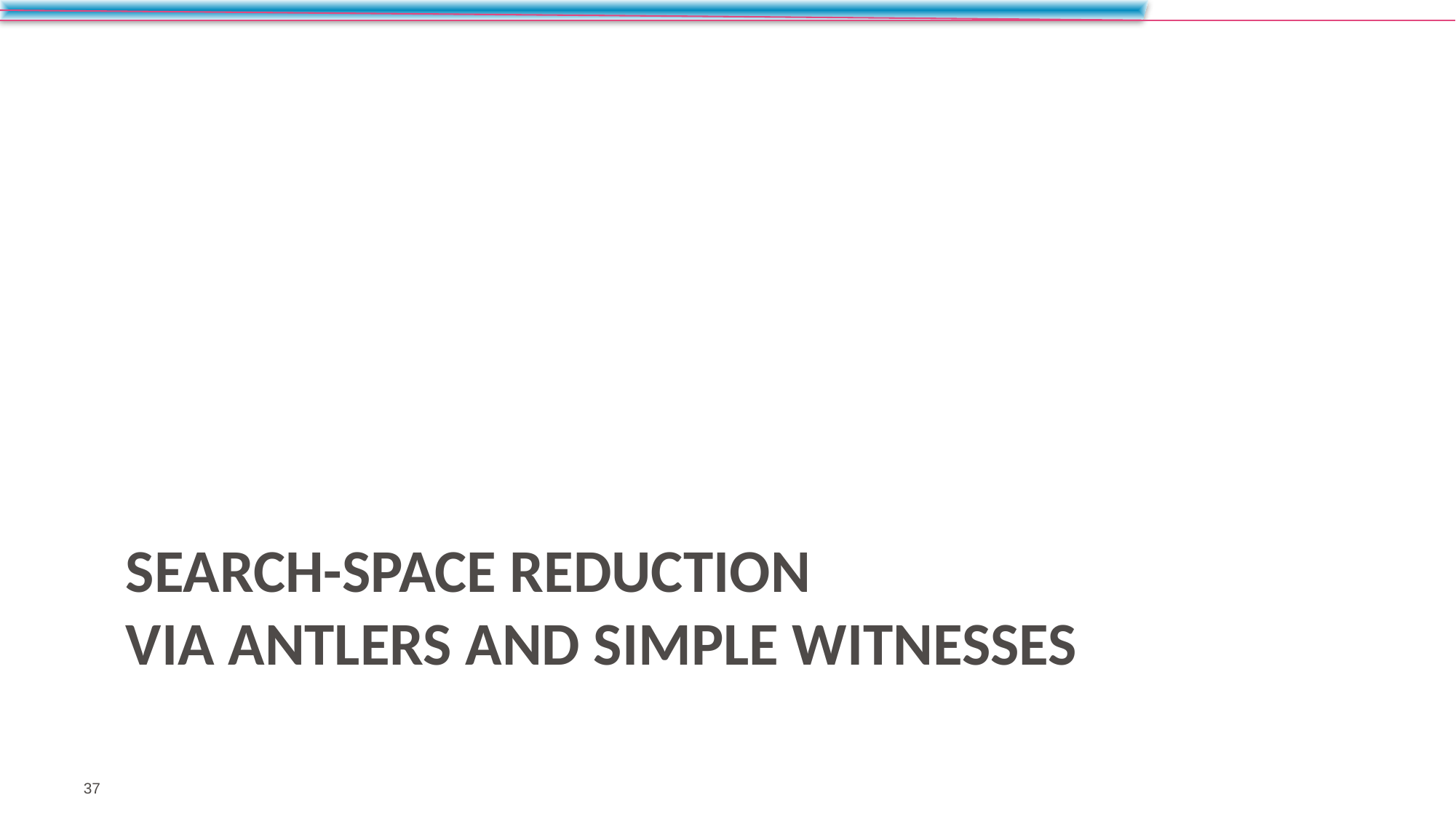

# search-space reduction via antlers and simple witnesses
37